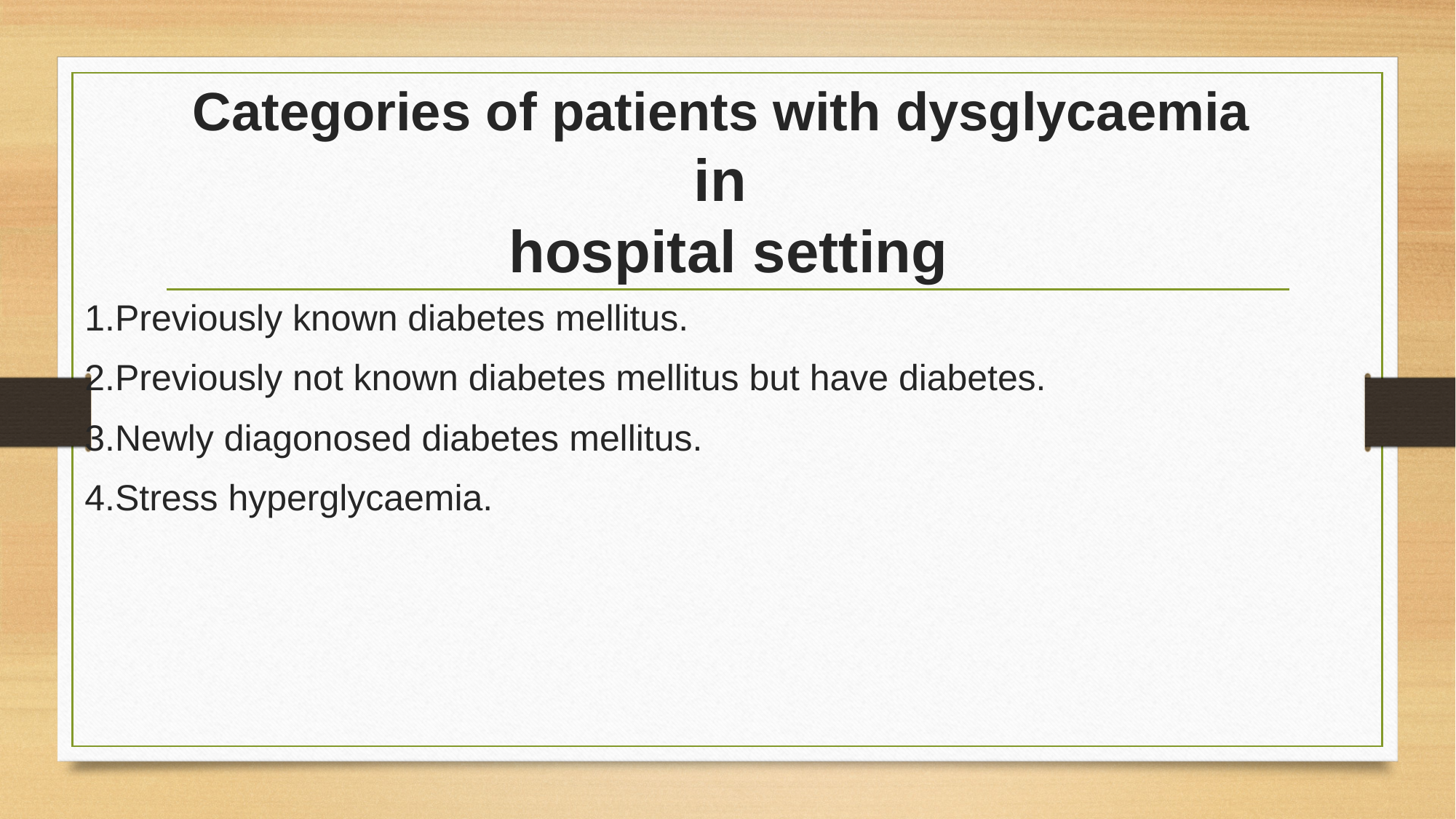

# Categories of patients with dysglycaemia in hospital setting
1.Previously known diabetes mellitus.
2.Previously not known diabetes mellitus but have diabetes.
3.Newly diagonosed diabetes mellitus.
4.Stress hyperglycaemia.